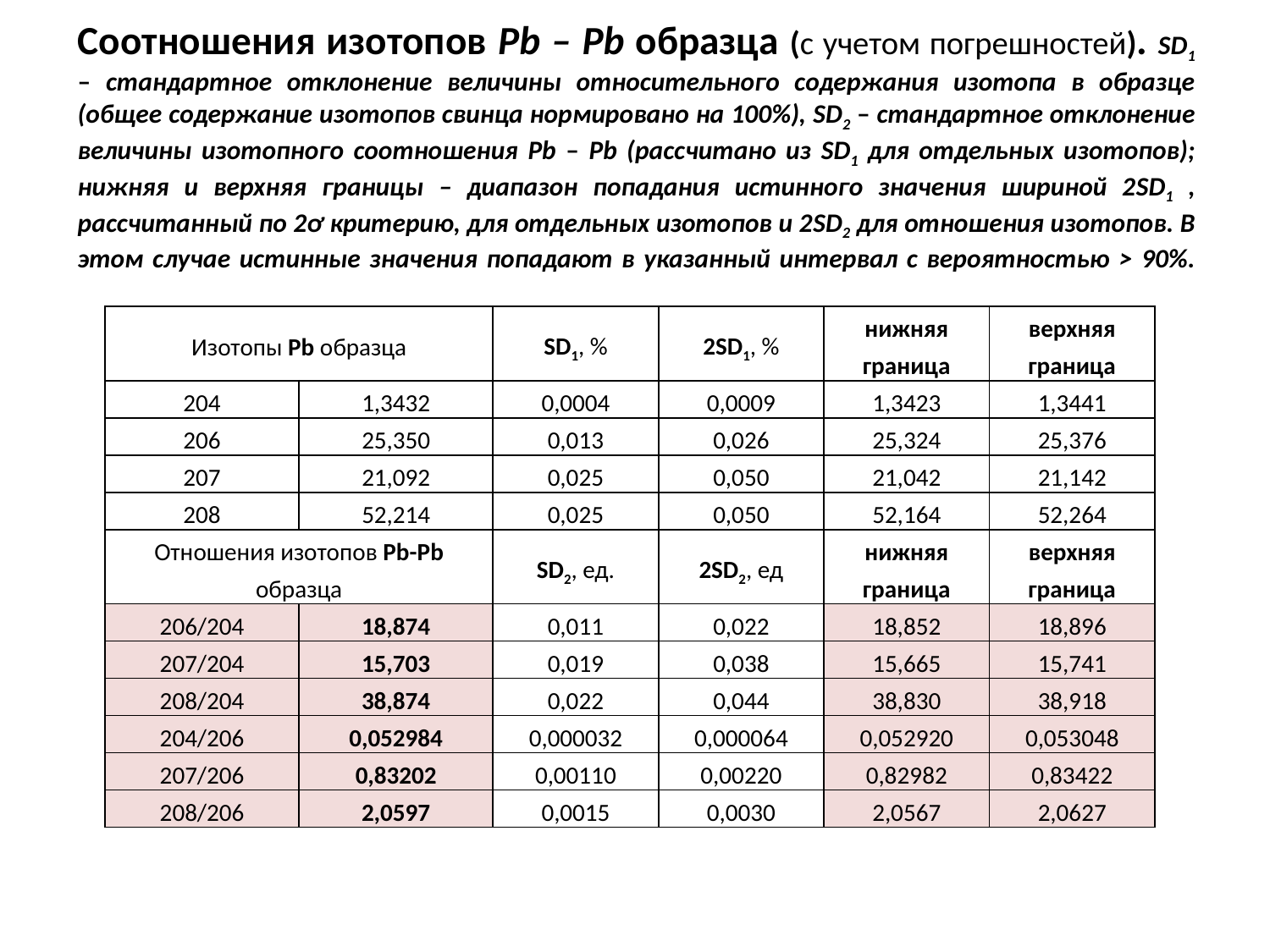

# Соотношения изотопов Pb – Pb образца (с учетом погрешностей). SD1 – стандартное отклонение величины относительного содержания изотопа в образце (общее содержание изотопов свинца нормировано на 100%), SD2 – стандартное отклонение величины изотопного соотношения Pb – Pb (рассчитано из SD1 для отдельных изотопов); нижняя и верхняя границы – диапазон попадания истинного значения шириной 2SD1 , рассчитанный по 2ơ критерию, для отдельных изотопов и 2SD2 для отношения изотопов. В этом случае истинные значения попадают в указанный интервал с вероятностью > 90%.
| Изотопы Pb образца |  | SD1, % | 2SD1, % | нижняя граница | верхняя граница |
| --- | --- | --- | --- | --- | --- |
| 204 | 1,3432 | 0,0004 | 0,0009 | 1,3423 | 1,3441 |
| 206 | 25,350 | 0,013 | 0,026 | 25,324 | 25,376 |
| 207 | 21,092 | 0,025 | 0,050 | 21,042 | 21,142 |
| 208 | 52,214 | 0,025 | 0,050 | 52,164 | 52,264 |
| Отношения изотопов Pb-Pb образца |  | SD2, ед. | 2SD2, ед | нижняя граница | верхняя граница |
| 206/204 | 18,874 | 0,011 | 0,022 | 18,852 | 18,896 |
| 207/204 | 15,703 | 0,019 | 0,038 | 15,665 | 15,741 |
| 208/204 | 38,874 | 0,022 | 0,044 | 38,830 | 38,918 |
| 204/206 | 0,052984 | 0,000032 | 0,000064 | 0,052920 | 0,053048 |
| 207/206 | 0,83202 | 0,00110 | 0,00220 | 0,82982 | 0,83422 |
| 208/206 | 2,0597 | 0,0015 | 0,0030 | 2,0567 | 2,0627 |